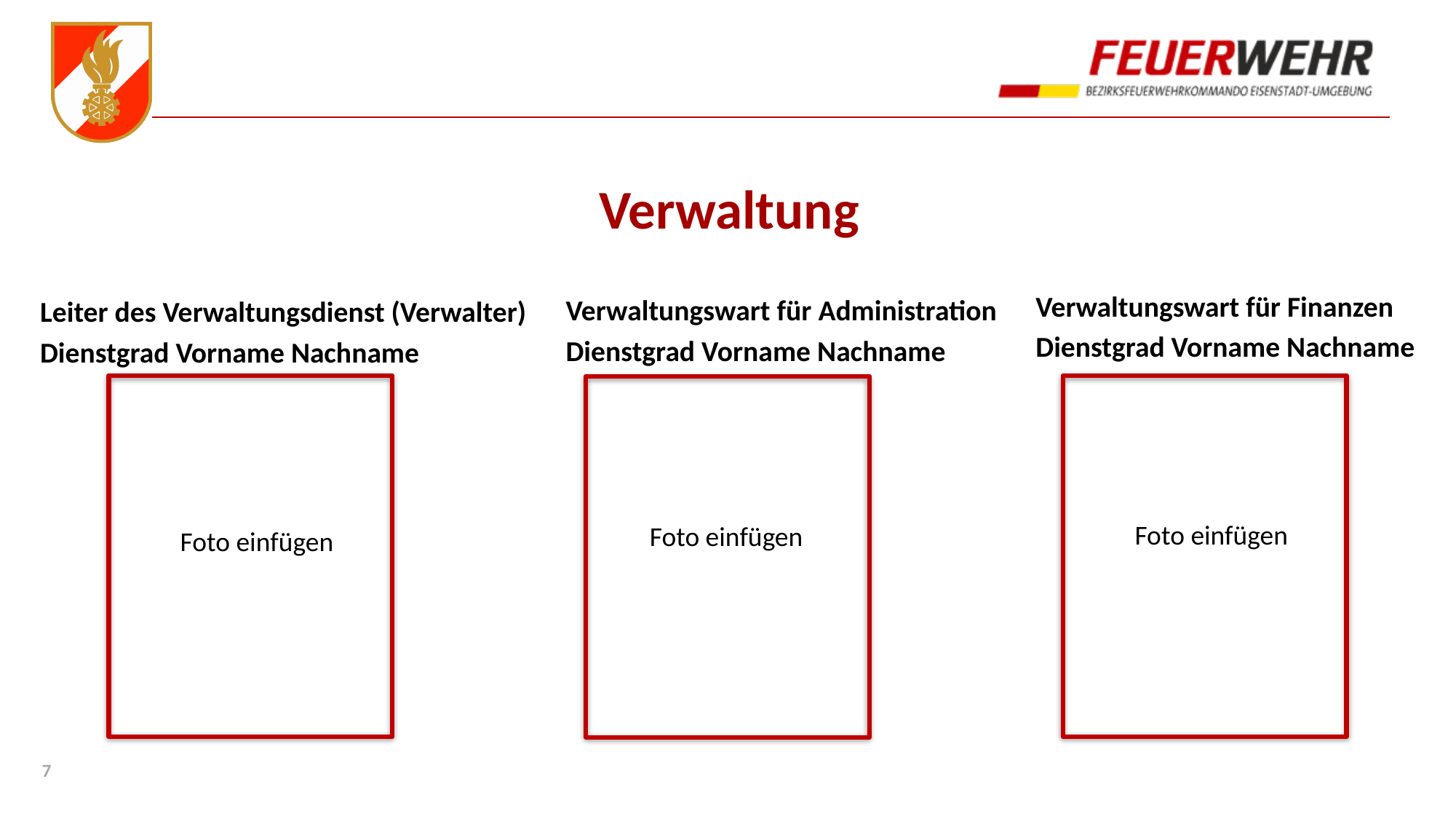

# Verwaltung
Verwaltungswart für Finanzen
Dienstgrad Vorname Nachname
Verwaltungswart für Administration
Dienstgrad Vorname Nachname
Leiter des Verwaltungsdienst (Verwalter)
Dienstgrad Vorname Nachname

Foto einfügen
Foto einfügen
Foto einfügen